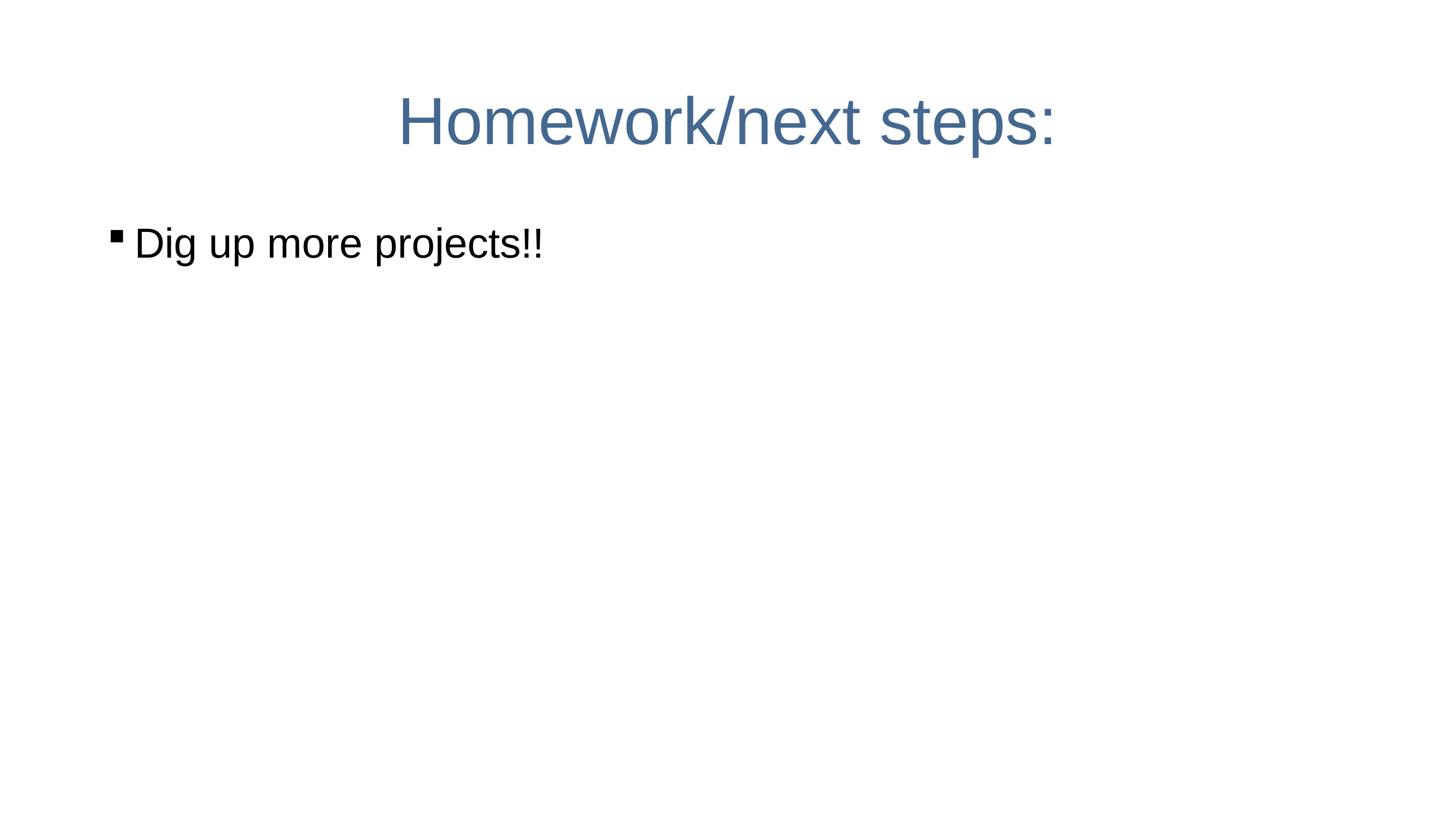

# Homework/next steps:
Dig up more projects!!